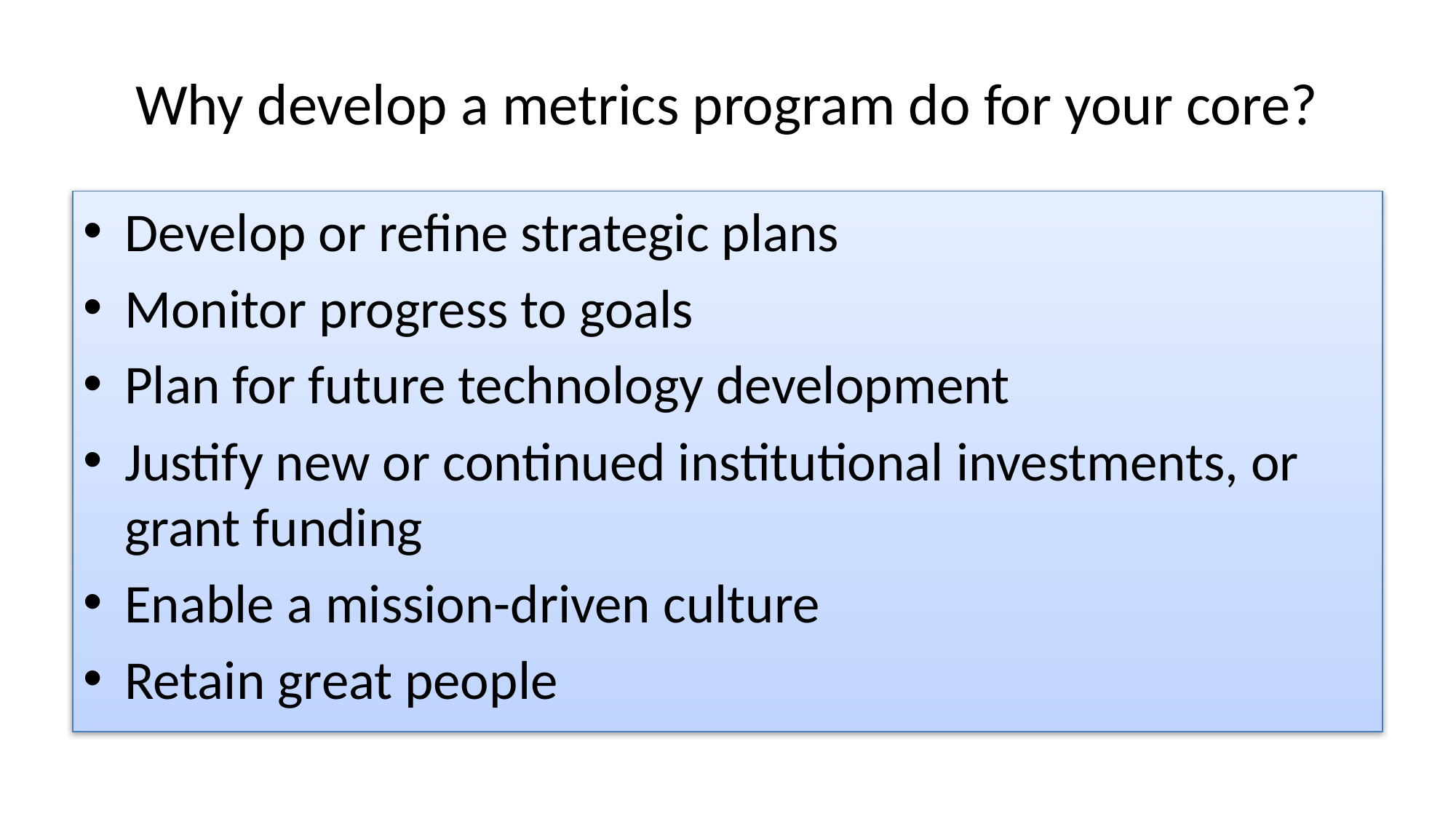

# Why develop a metrics program do for your core?
Develop or refine strategic plans
Monitor progress to goals
Plan for future technology development
Justify new or continued institutional investments, or grant funding
Enable a mission-driven culture
Retain great people